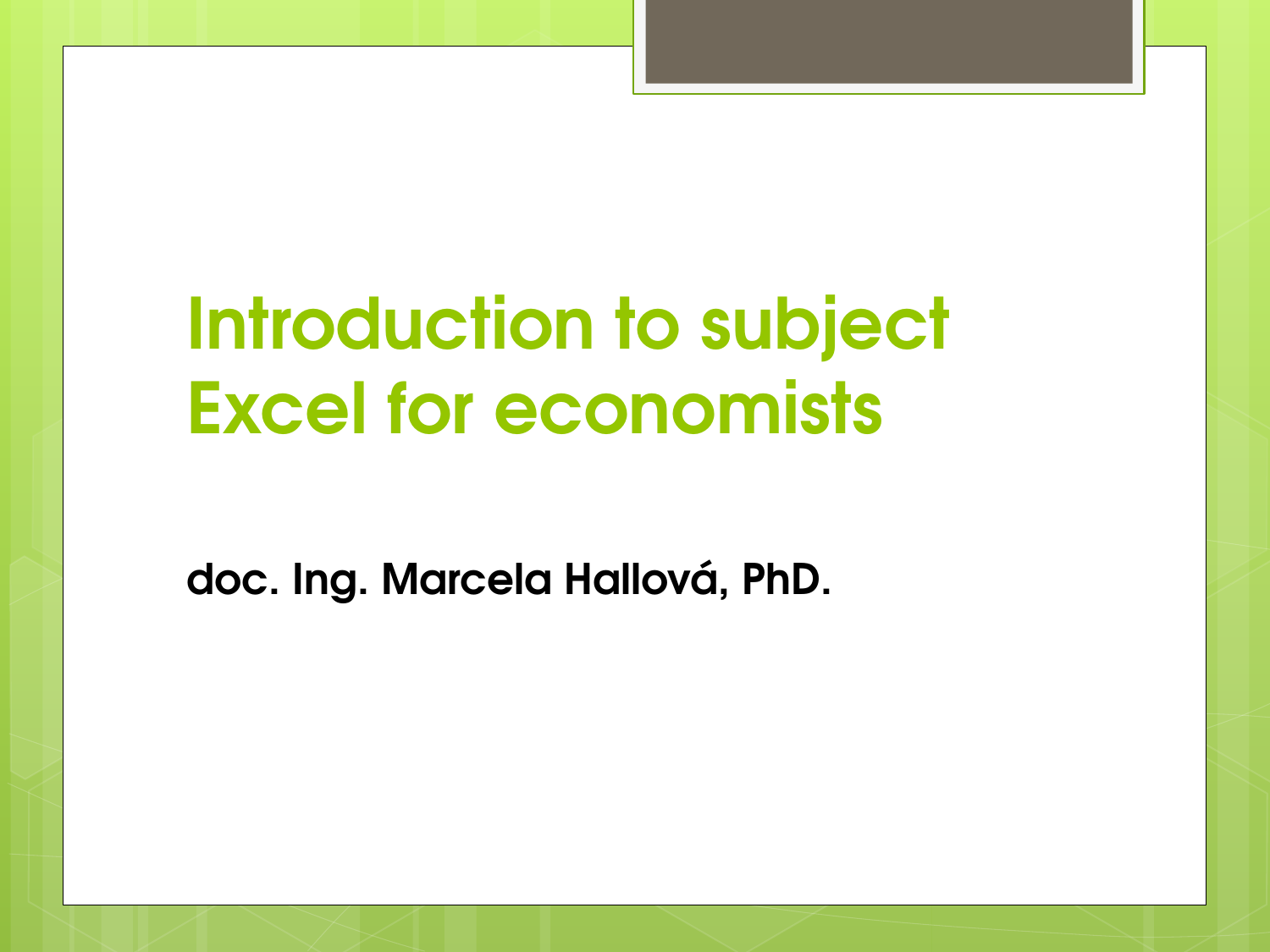

# Introduction to subject Excel for economists
doc. Ing. Marcela Hallová, PhD.